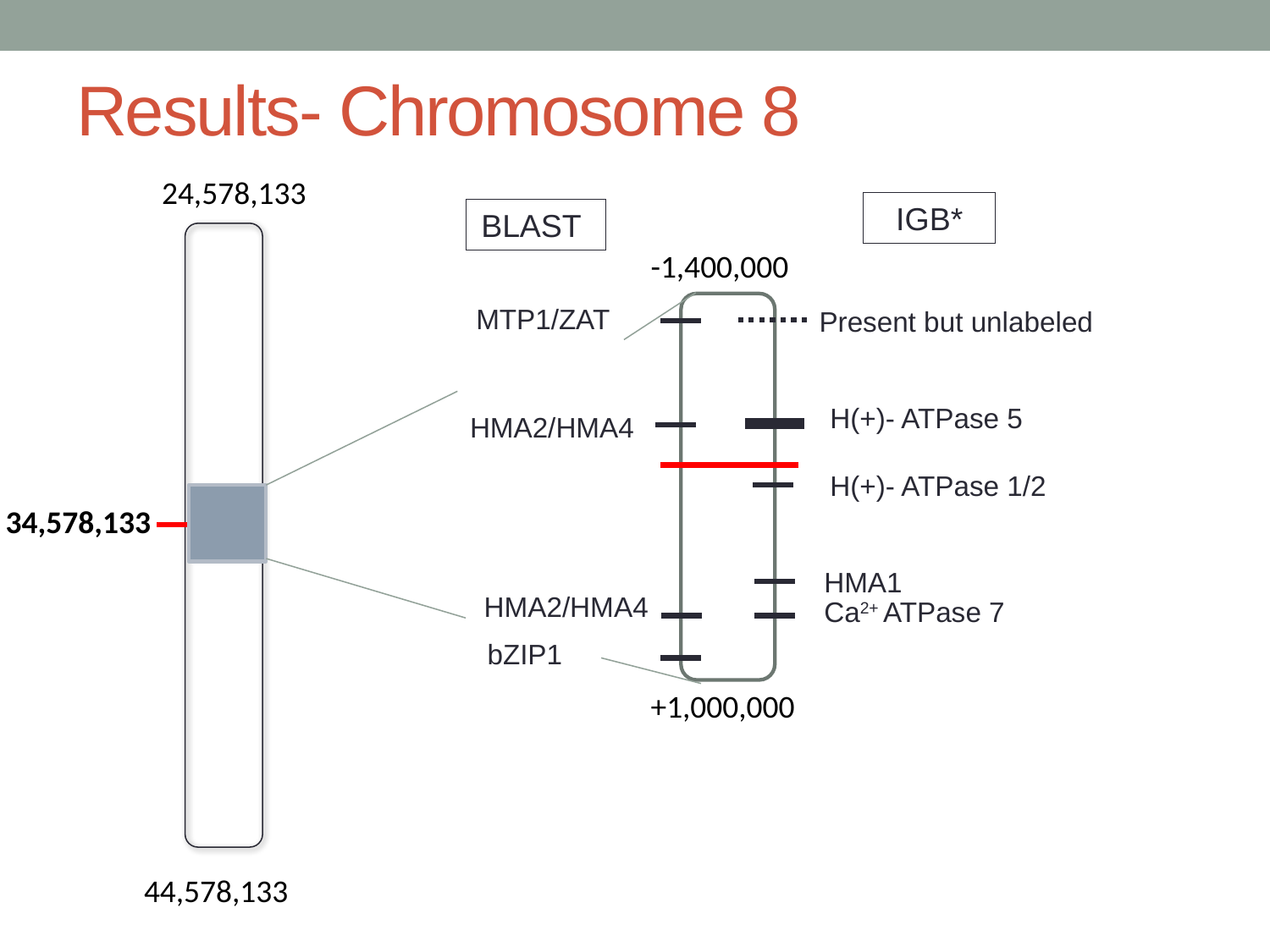

# Results- Chromosome 8
24,578,133
IGB*
BLAST

-1,400,000

MTP1/ZAT
Present but unlabeled
H(+)- ATPase 5
HMA2/HMA4
H(+)- ATPase 1/2

34,578,133

HMA1
HMA2/HMA4
Ca2+ ATPase 7
bZIP1
+1,000,000
44,578,133